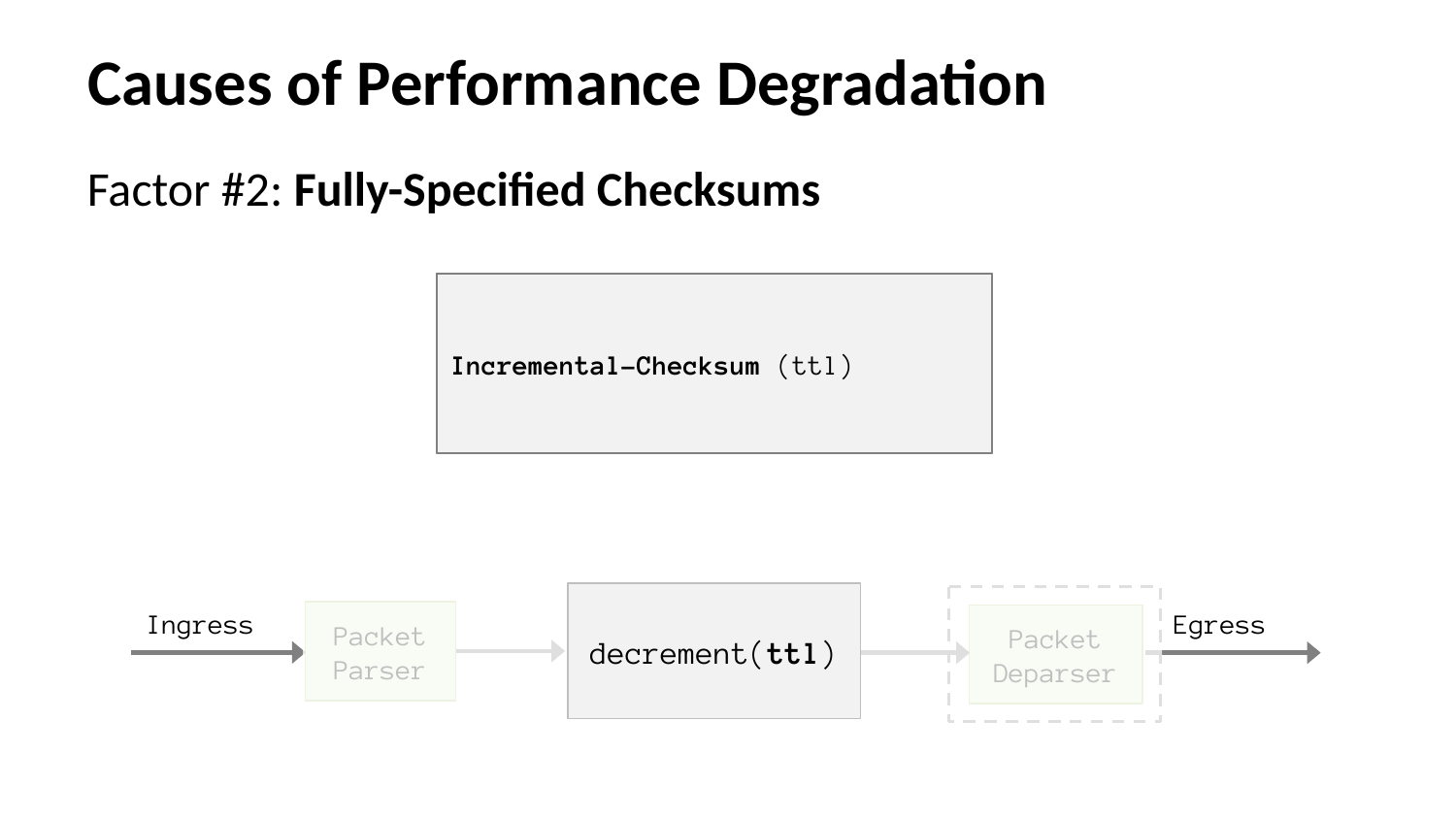

# Causes of Performance Degradation
Factor #2: Fully-Specified Checksums
Checksum (
    version, ihl, diffserv, totalLen,
    identification, flags, fragOffset,
    ttl, protocol, hdrChecksum,
    srcAddr, dstAddr)
Incremental-Checksum (ttl)
decrement(ttl)

Egress
Ingress
Packet
Parser
Packet
Deparser